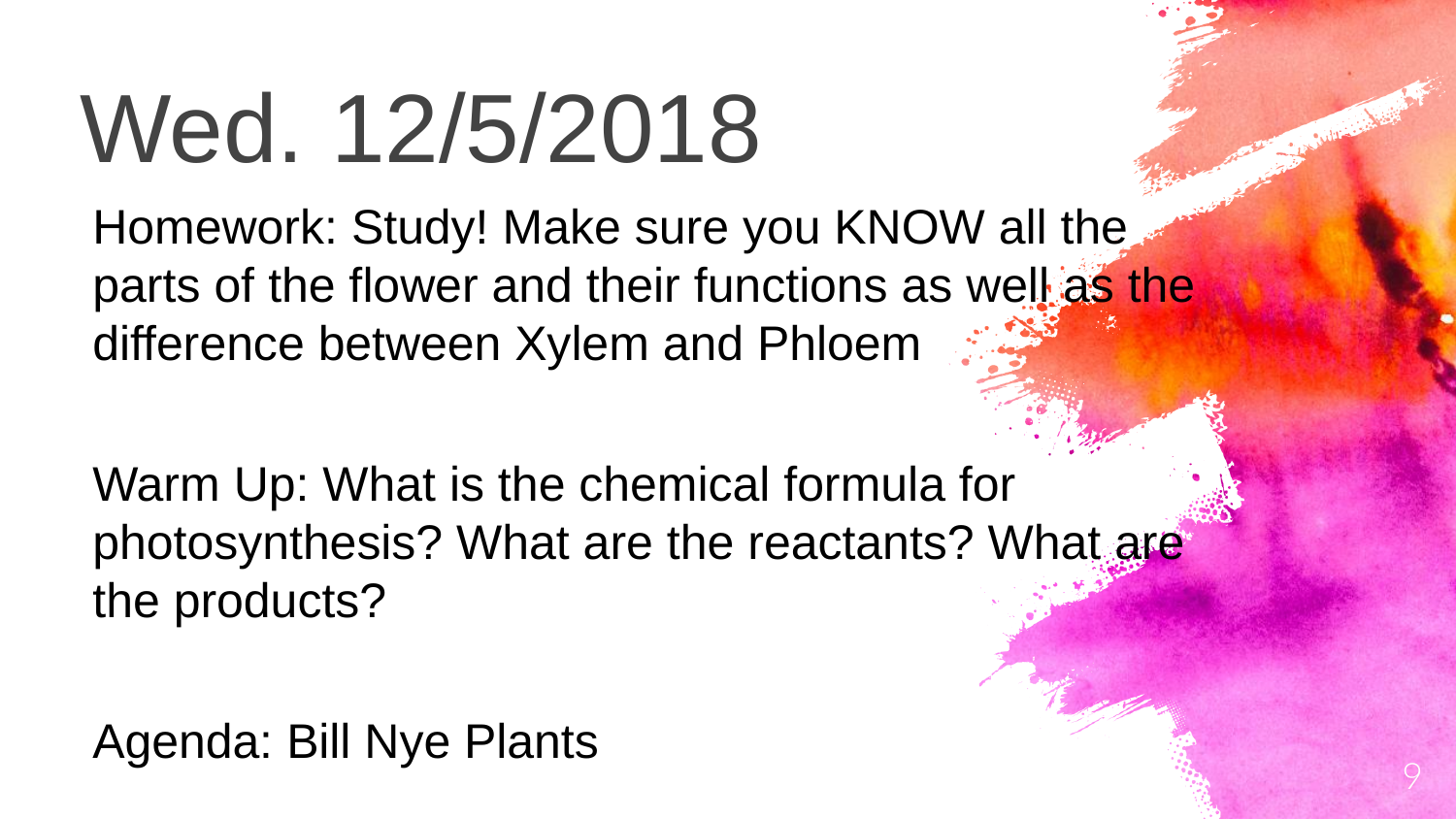

# Wed. 12/5/2018
Homework: Study! Make sure you KNOW all the parts of the flower and their functions as well as the difference between Xylem and Phloem

Warm Up: What is the chemical formula for photosynthesis? What are the reactants? What are the products?

Agenda: Bill Nye Plants
9